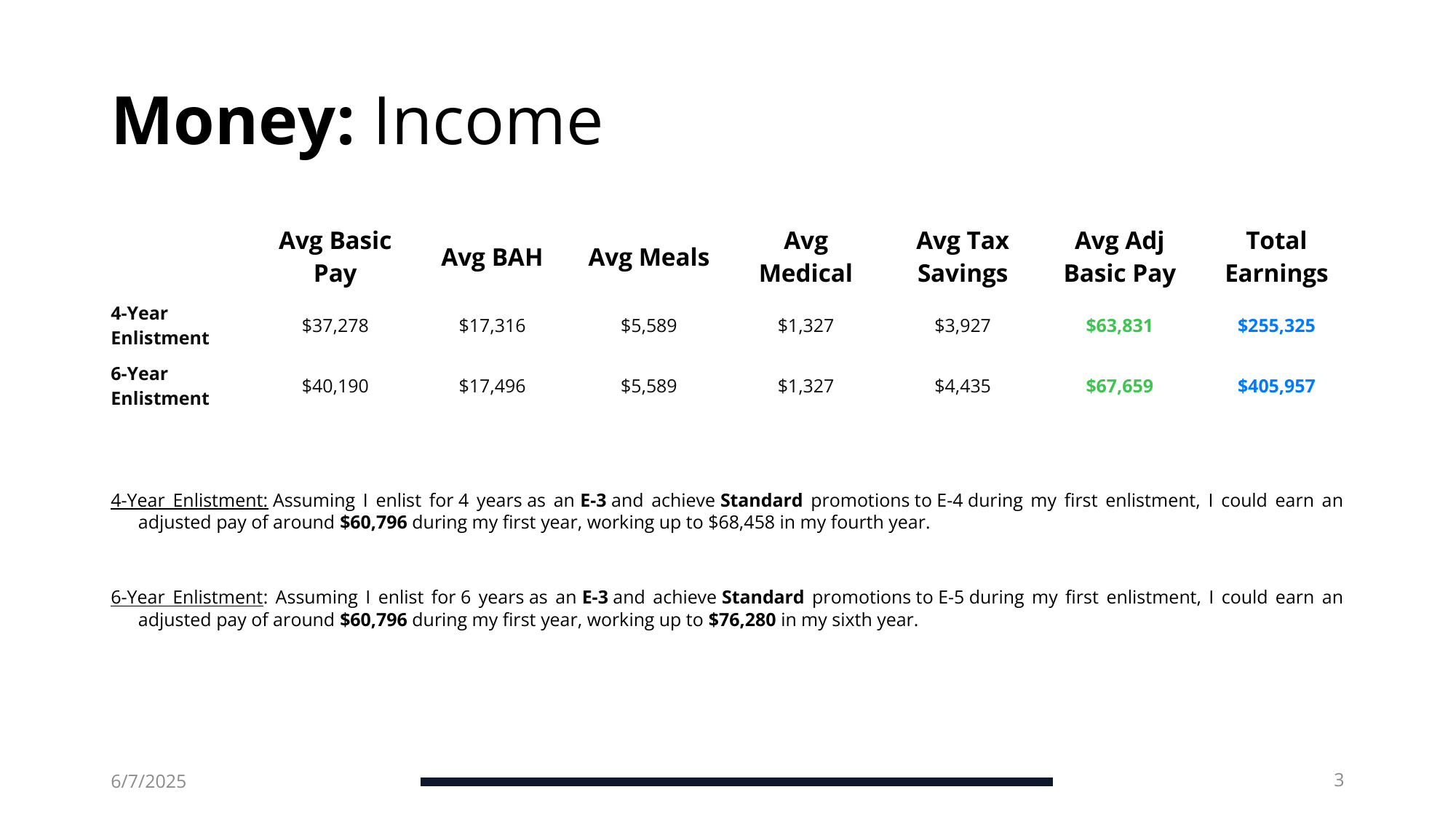

# Money: Income
|  | Avg Basic Pay | Avg BAH | Avg Meals | Avg Medical | Avg Tax Savings | Avg Adj Basic Pay | Total Earnings |
| --- | --- | --- | --- | --- | --- | --- | --- |
| 4-Year Enlistment | $37,278 | $17,316 | $5,589 | $1,327 | $3,927 | $63,831 | $255,325 |
| 6-Year Enlistment | $40,190 | $17,496 | $5,589 | $1,327 | $4,435 | $67,659 | $405,957 |
4-Year Enlistment: Assuming I enlist for 4 years as an E-3 and achieve Standard promotions to E-4 during my first enlistment, I could earn an adjusted pay of around $60,796 during my first year, working up to $68,458 in my fourth year.

6-Year Enlistment: Assuming I enlist for 6 years as an E-3 and achieve Standard promotions to E-5 during my first enlistment, I could earn an adjusted pay of around $60,796 during my first year, working up to $76,280 in my sixth year.

6/7/2025
3